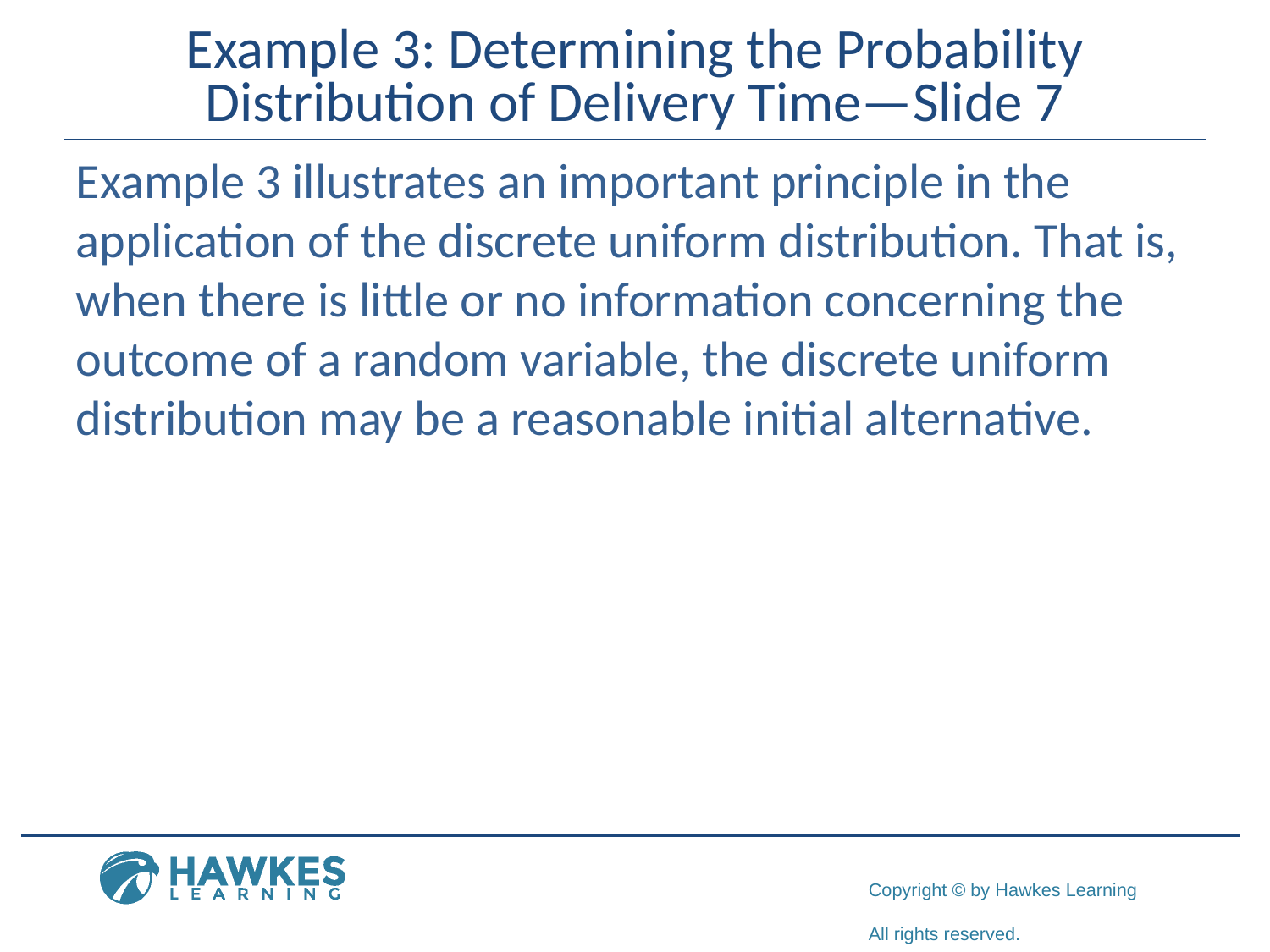

# Example 3: Determining the Probability Distribution of Delivery Time—Slide 7
Example 3 illustrates an important principle in the application of the discrete uniform distribution. That is, when there is little or no information concerning the outcome of a random variable, the discrete uniform distribution may be a reasonable initial alternative.